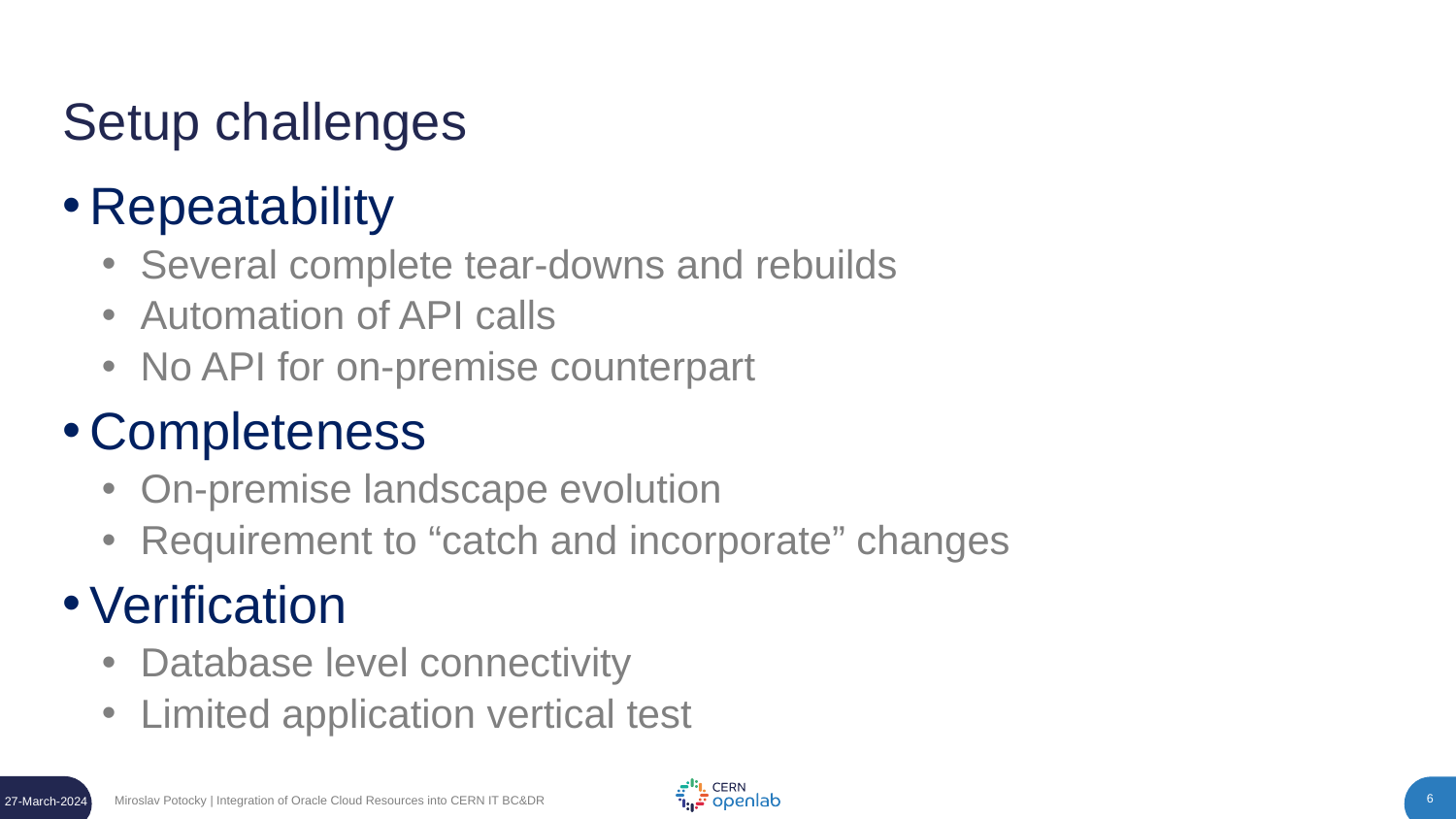

# Setup challenges
Repeatability
Several complete tear-downs and rebuilds
Automation of API calls
No API for on-premise counterpart
Completeness
On-premise landscape evolution
Requirement to “catch and incorporate” changes
Verification
Database level connectivity
Limited application vertical test
Miroslav Potocky | Integration of Oracle Cloud Resources into CERN IT BC&DR
27-March-2024
6